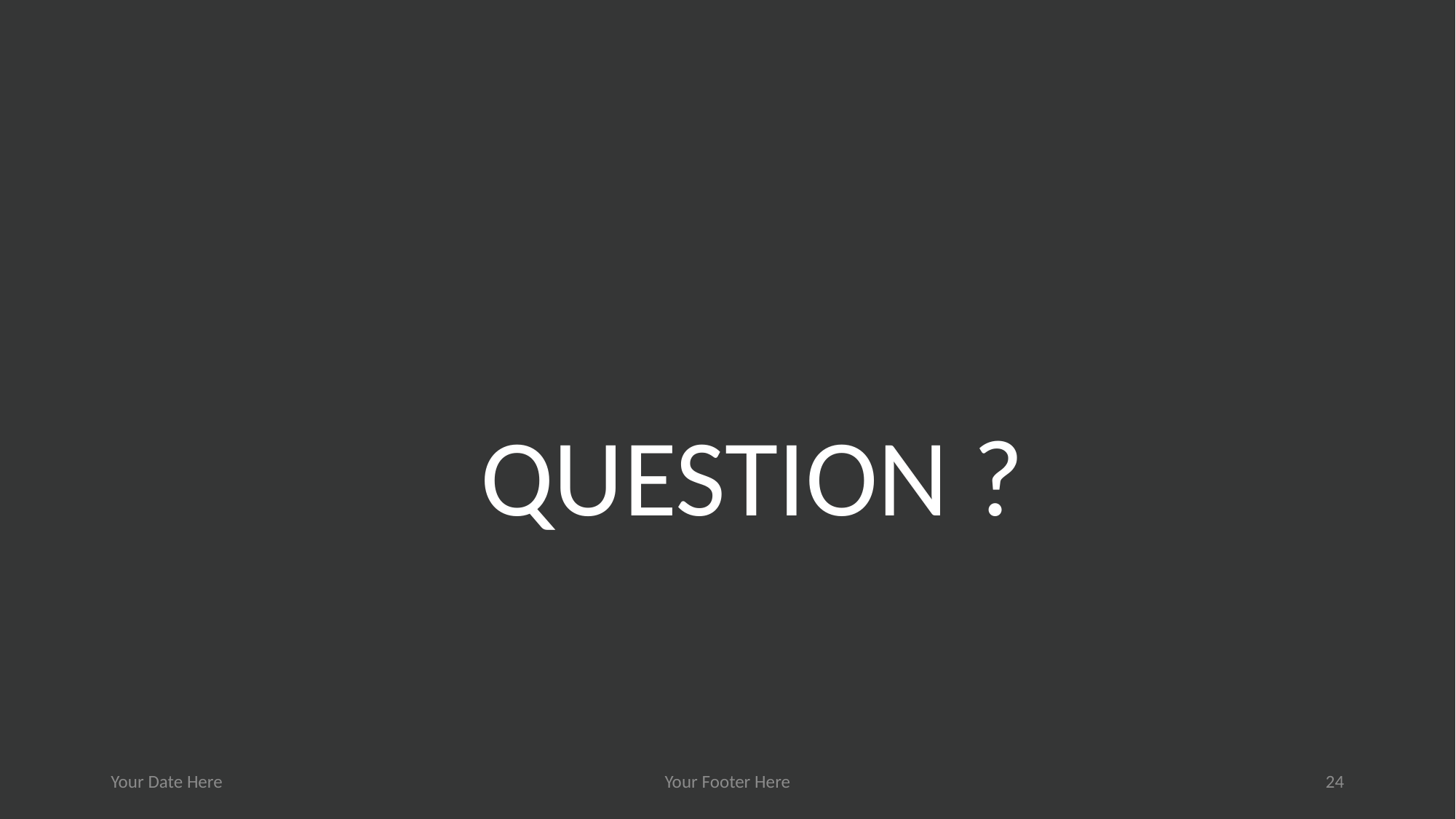

# QUESTION ?

Your Date Here
Your Footer Here
24